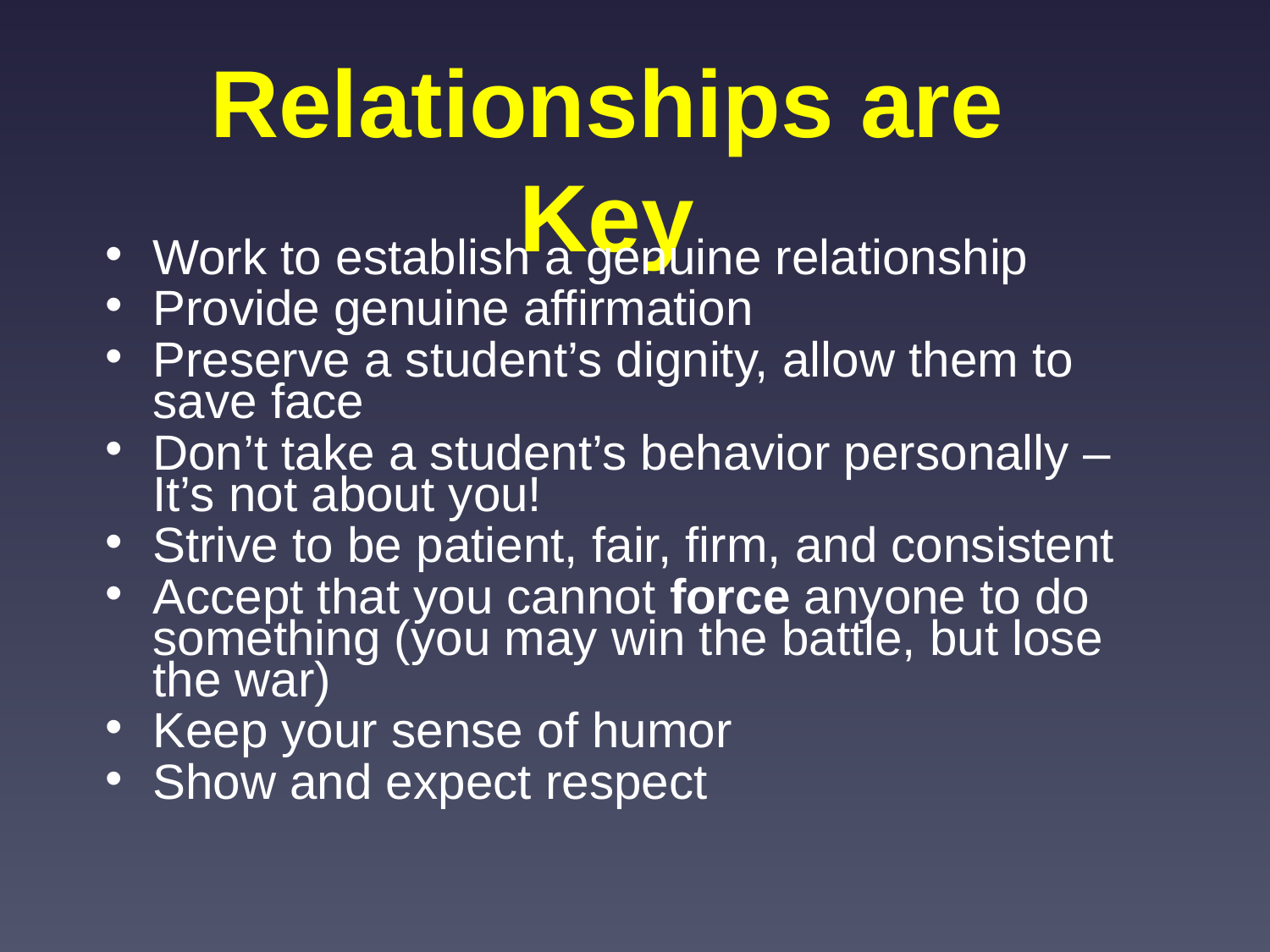

# Relationships are Key
Work to establish a genuine relationship
Provide genuine affirmation
Preserve a student’s dignity, allow them to save face
Don’t take a student’s behavior personally – It’s not about you!
Strive to be patient, fair, firm, and consistent
Accept that you cannot force anyone to do something (you may win the battle, but lose the war)
Keep your sense of humor
Show and expect respect